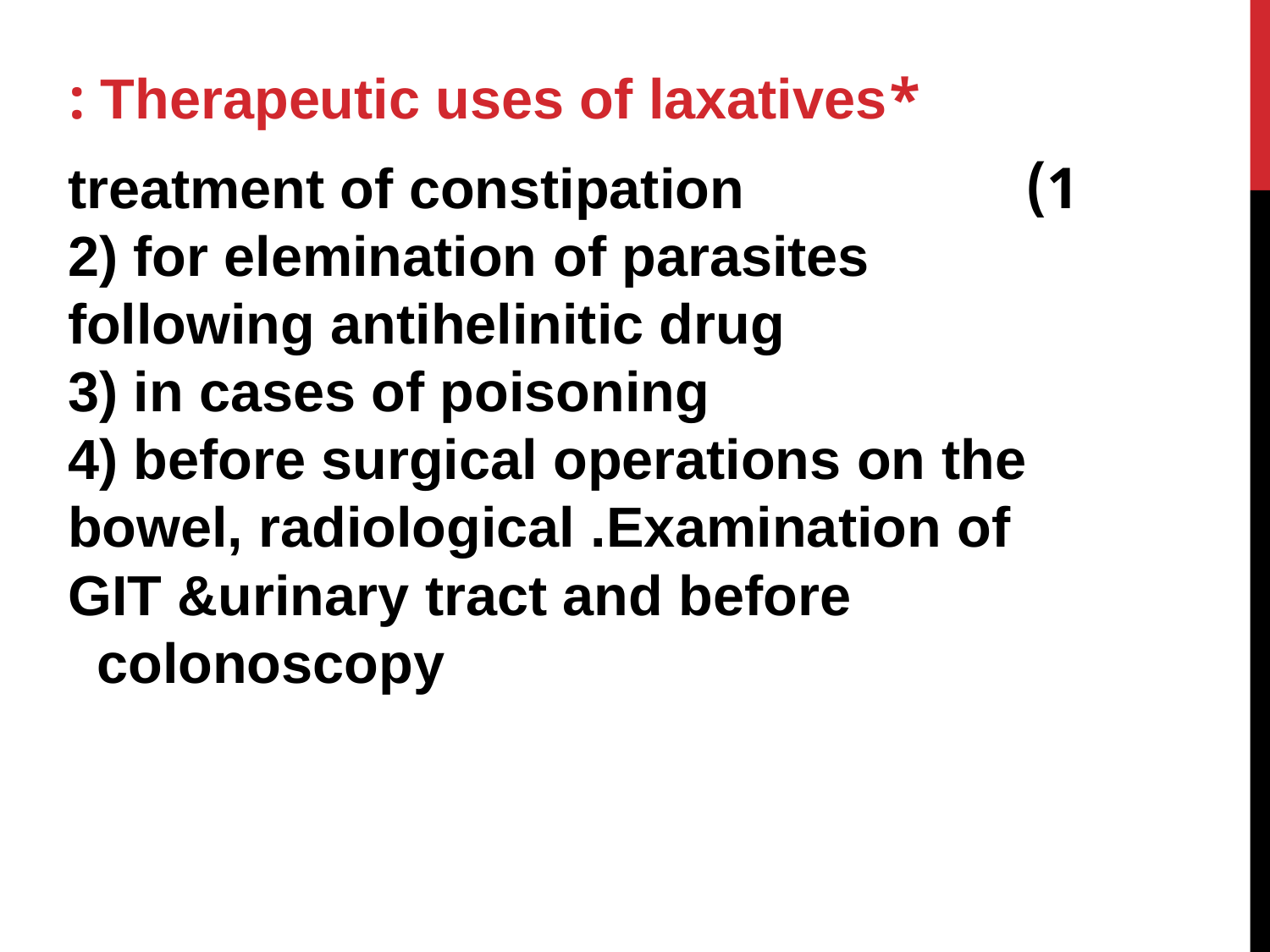

*Therapeutic uses of laxatives :
1) treatment of constipation                  2) for elemination of parasites following antihelinitic drug                    3) in cases of poisoning                         4) before surgical operations on the bowel, radiological .Examination of GIT &urinary tract and before colonoscopy